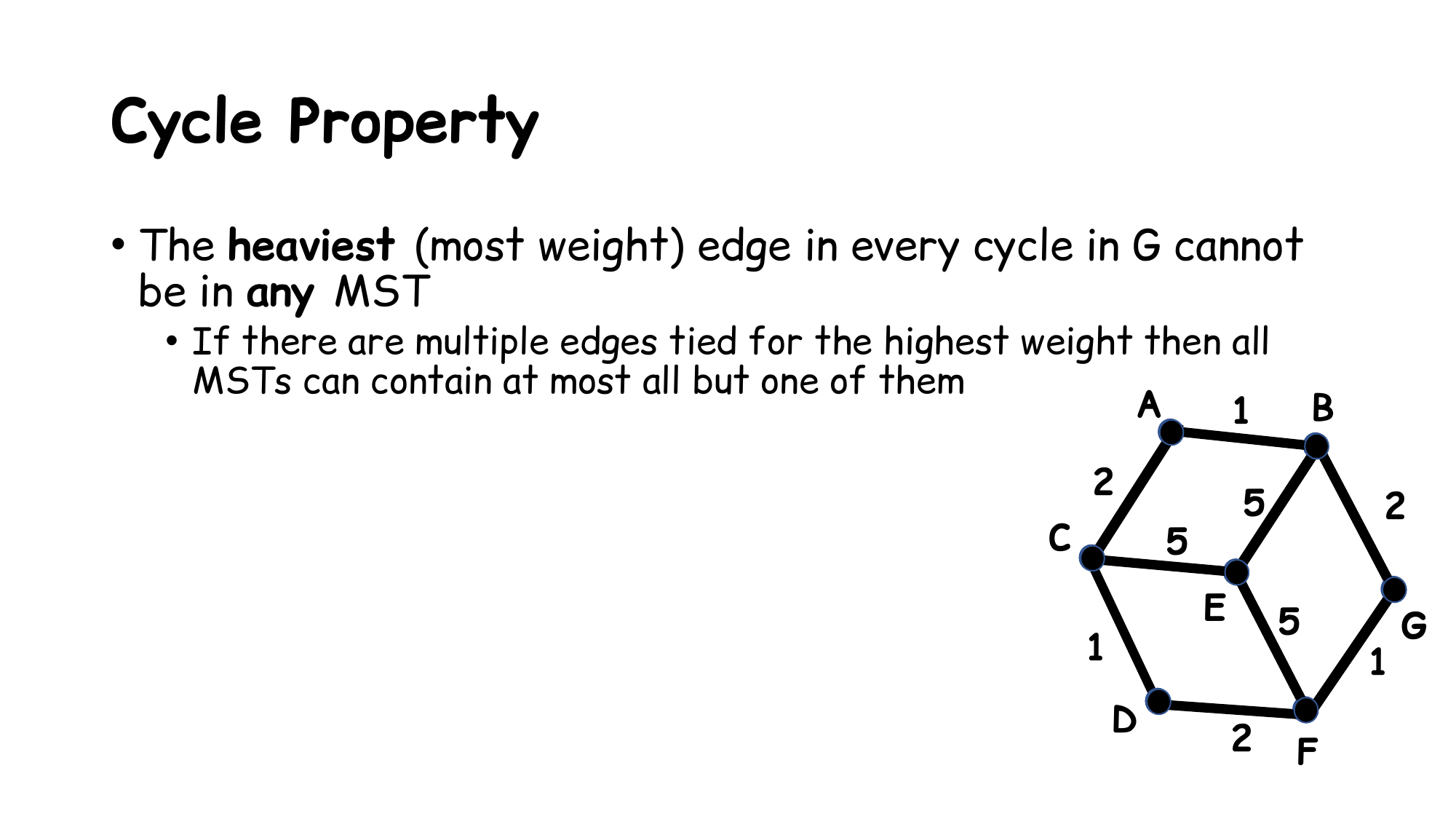

# Cycle Property
The heaviest (most weight) edge in every cycle in G cannot be in any MST
If there are multiple edges tied for the highest weight then all MSTs can contain at most all but one of them

A
B
1

2
5
2
C
5

E
5
G
1
1

D

2
F